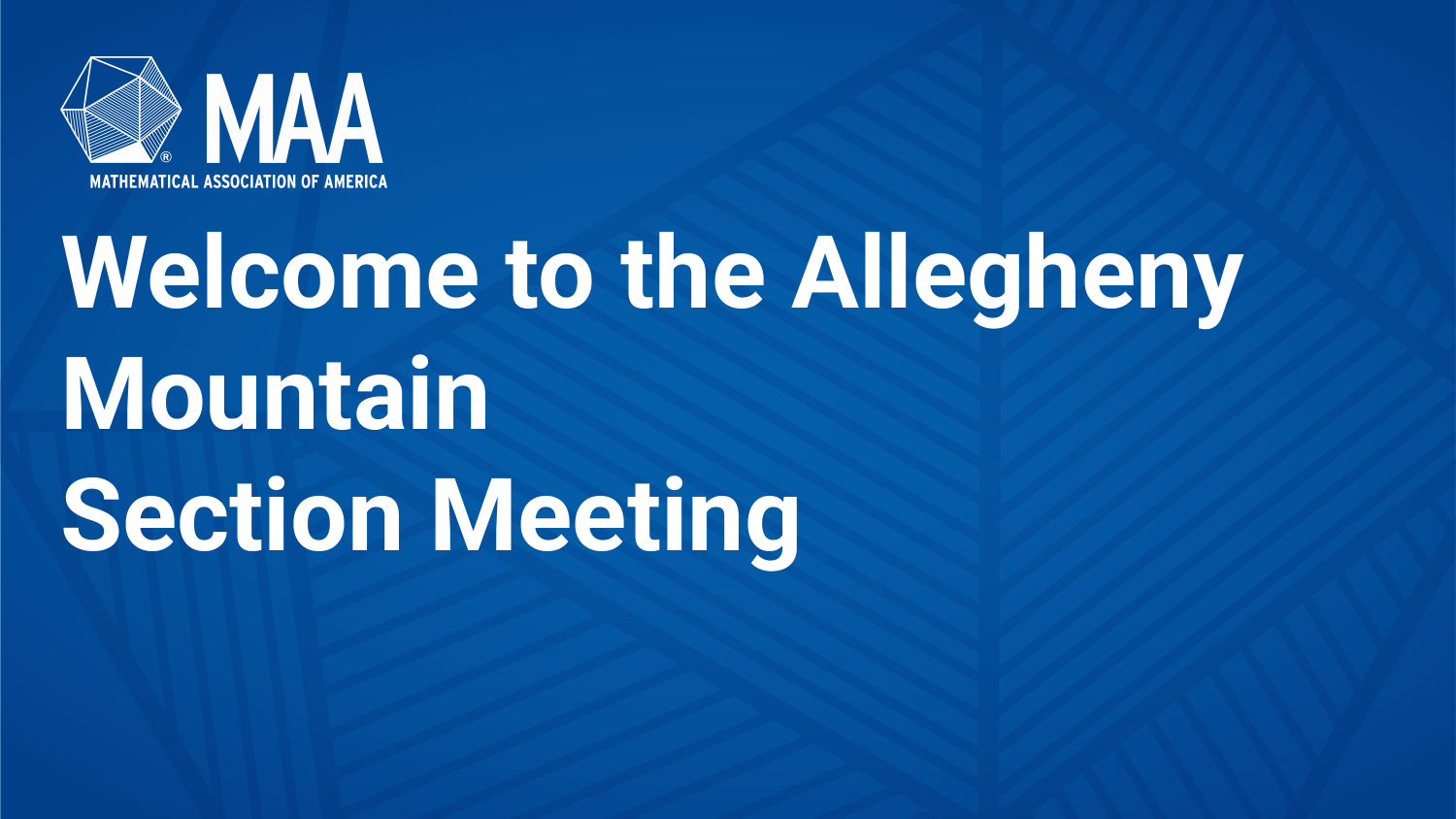

# Welcome to the Allegheny Mountain
Section Meeting